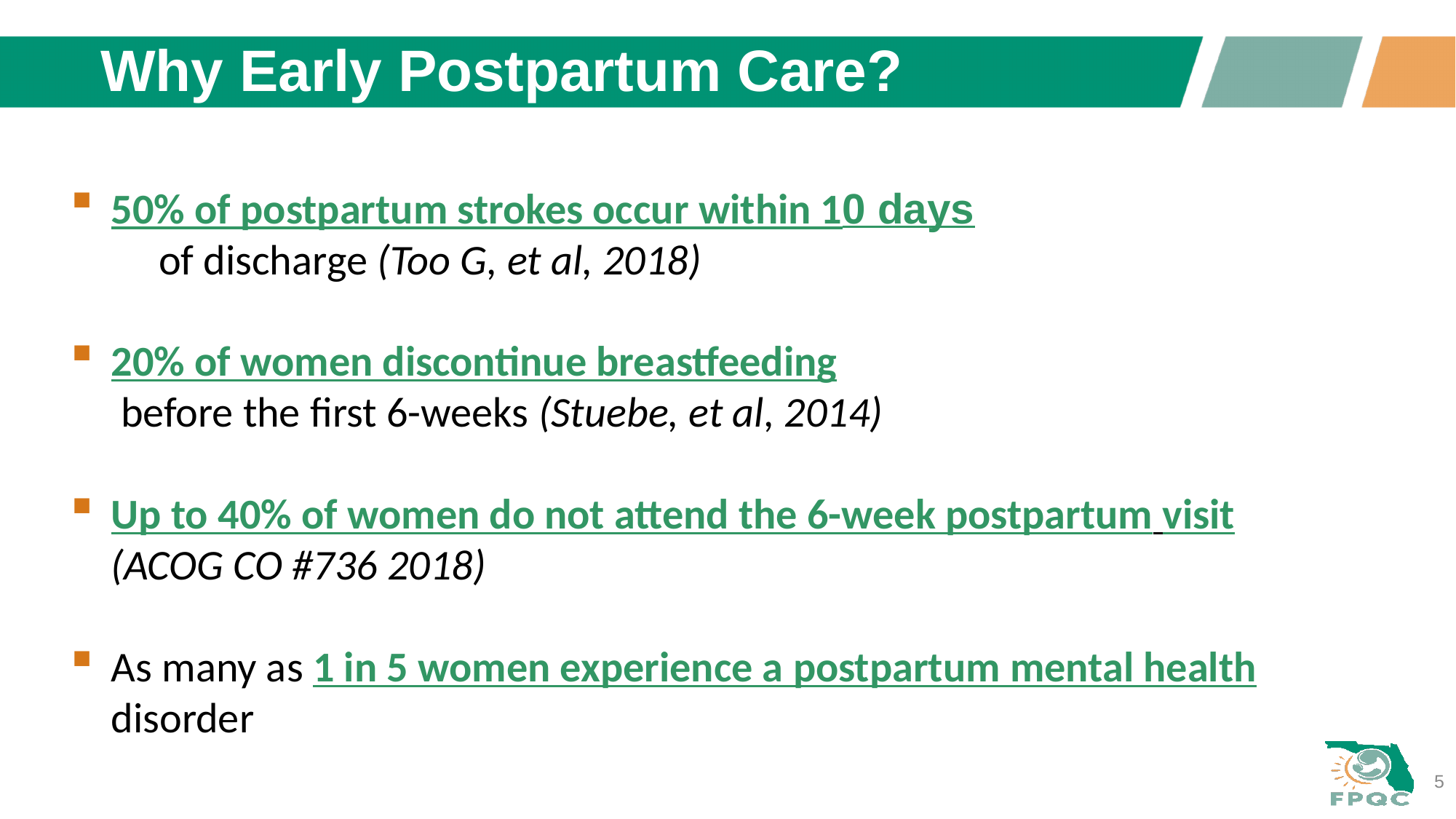

# Why Early Postpartum Care?
50% of postpartum strokes occur within 10 days                             of discharge (Too G, et al, 2018)

20% of women discontinue breastfeeding                                              before the first 6-weeks (Stuebe, et al, 2014)

Up to 40% of women do not attend the 6-week postpartum visit (ACOG CO #736 2018)

As many as 1 in 5 women experience a postpartum mental health disorder
5